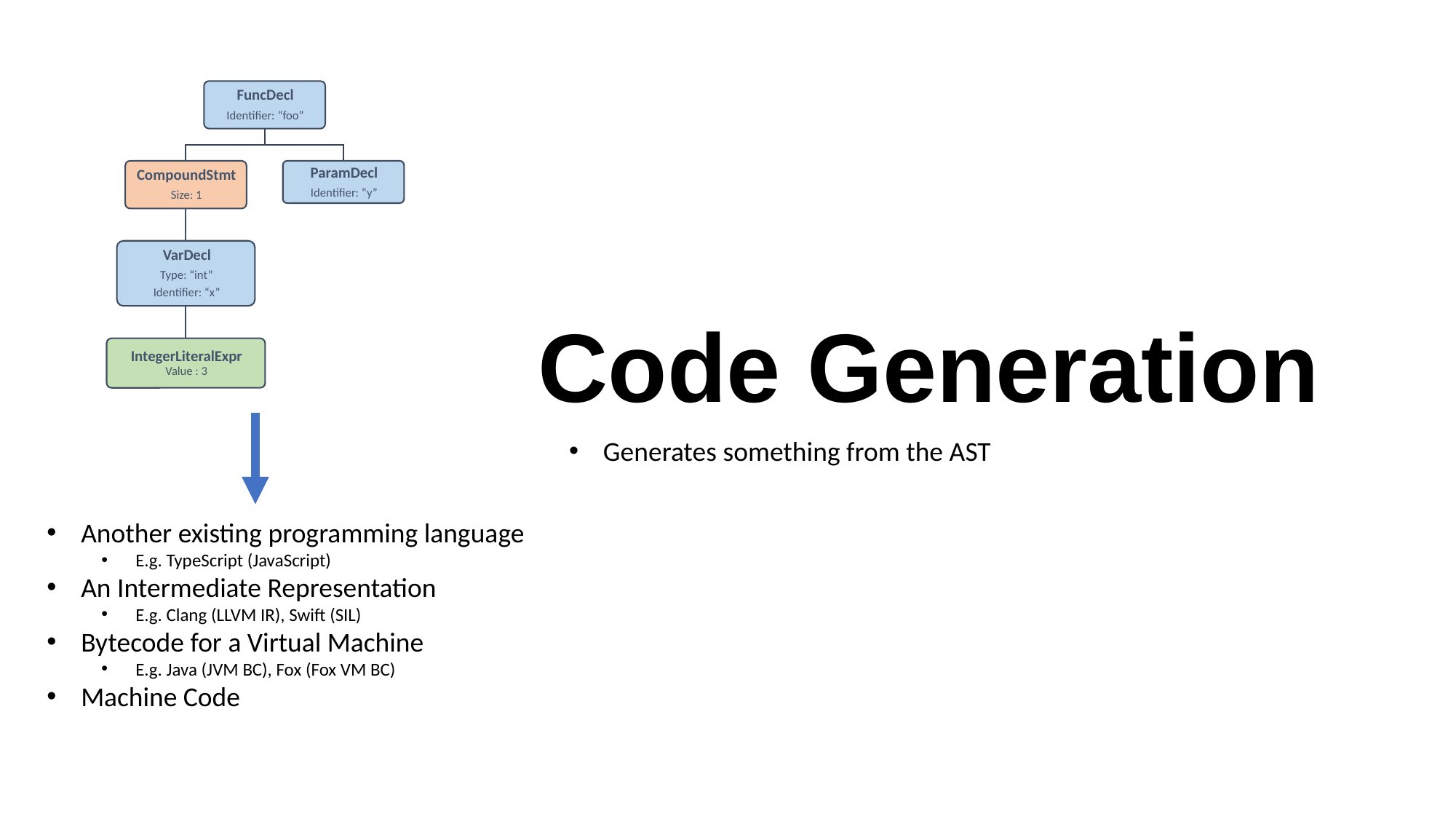

FuncDecl
Identifier: “foo”
CompoundStmt
Size: 1
VarDecl
Type: “int”
Identifier: “x”
IntegerLiteralExpr
Value : 3
ParamDecl
Identifier: “y”
Code Generation
Generates something from the AST
Another existing programming language
E.g. TypeScript (JavaScript)
An Intermediate Representation
E.g. Clang (LLVM IR), Swift (SIL)
Bytecode for a Virtual Machine
E.g. Java (JVM BC), Fox (Fox VM BC)
Machine Code